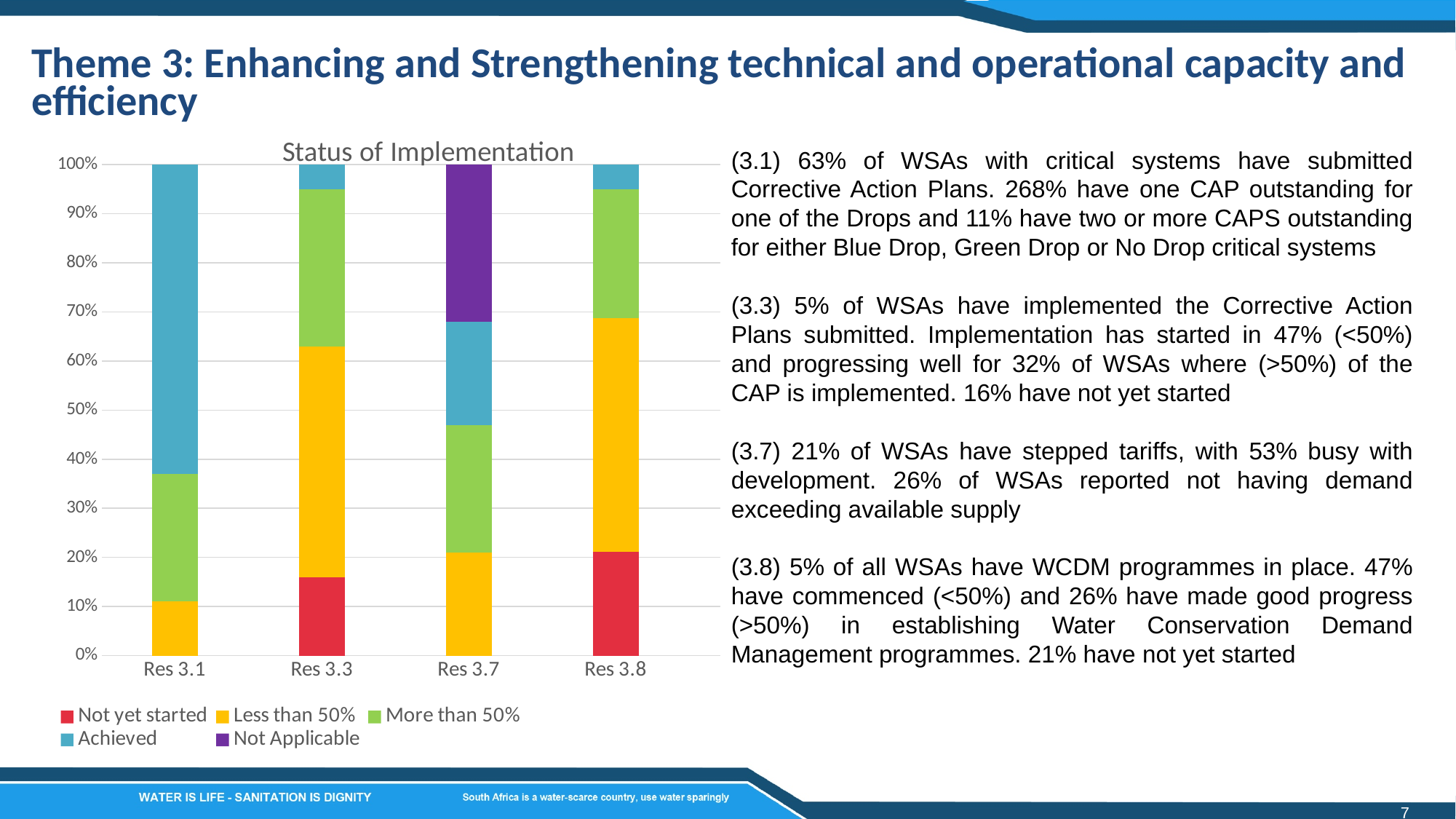

Theme 3: Enhancing and Strengthening technical and operational capacity and efficiency

### Chart: Status of Implementation

| Category | Not yet started | Less than 50% | More than 50% | Achieved | Not Applicable |
|---|---|---|---|---|---|
| Res 3.1 | 0.0 | 11.0 | 26.0 | 63.0 | 0.0 |
| Res 3.3 | 16.0 | 47.0 | 32.0 | 5.0 | 0.0 |
| Res 3.7 | 0.0 | 21.0 | 26.0 | 21.0 | 32.0 |
| Res 3.8 | 21.0 | 47.0 | 26.0 | 5.0 | 0.0 |
(3.1) 63% of WSAs with critical systems have submitted Corrective Action Plans. 268% have one CAP outstanding for one of the Drops and 11% have two or more CAPS outstanding for either Blue Drop, Green Drop or No Drop critical systems

(3.3) 5% of WSAs have implemented the Corrective Action Plans submitted. Implementation has started in 47% (<50%) and progressing well for 32% of WSAs where (>50%) of the CAP is implemented. 16% have not yet started

(3.7) 21% of WSAs have stepped tariffs, with 53% busy with development. 26% of WSAs reported not having demand exceeding available supply

(3.8) 5% of all WSAs have WCDM programmes in place. 47% have commenced (<50%) and 26% have made good progress (>50%) in establishing Water Conservation Demand Management programmes. 21% have not yet started
7